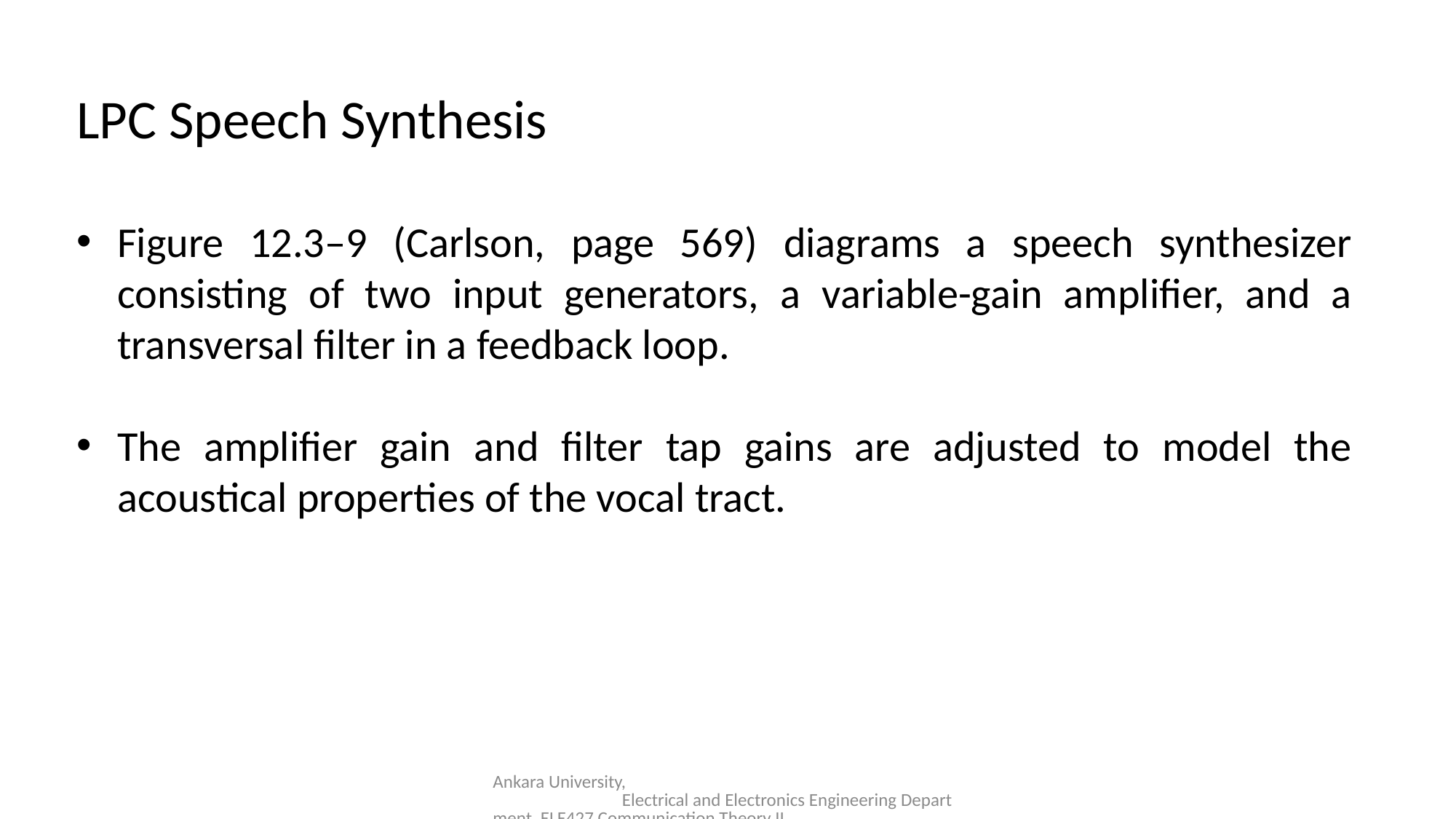

LPC Speech Synthesis

Figure 12.3–9 (Carlson, page 569) diagrams a speech synthesizer consisting of two input generators, a variable-gain amplifier, and a transversal filter in a feedback loop.

The amplifier gain and filter tap gains are adjusted to model the acoustical properties of the vocal tract.

Ankara University,                                                                                                               Electrical and Electronics Engineering Department, ELE427 Communication Theory II